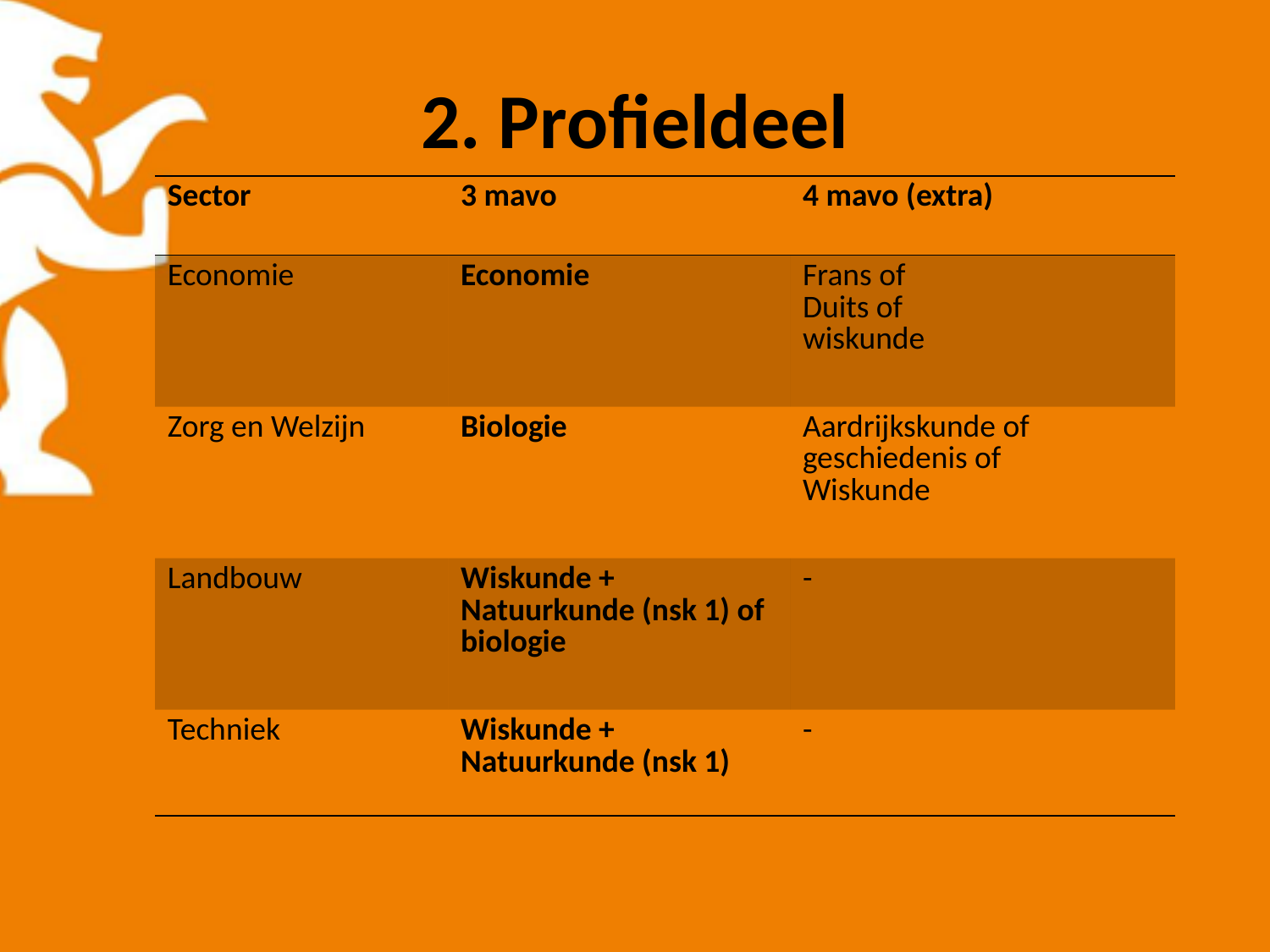

# 2. Profieldeel
| Sector | 3 mavo | 4 mavo (extra) |
| --- | --- | --- |
| Economie | Economie | Frans of Duits of wiskunde |
| Zorg en Welzijn | Biologie | Aardrijkskunde of geschiedenis of Wiskunde |
| Landbouw | Wiskunde + Natuurkunde (nsk 1) of biologie | - |
| Techniek | Wiskunde + Natuurkunde (nsk 1) | - |